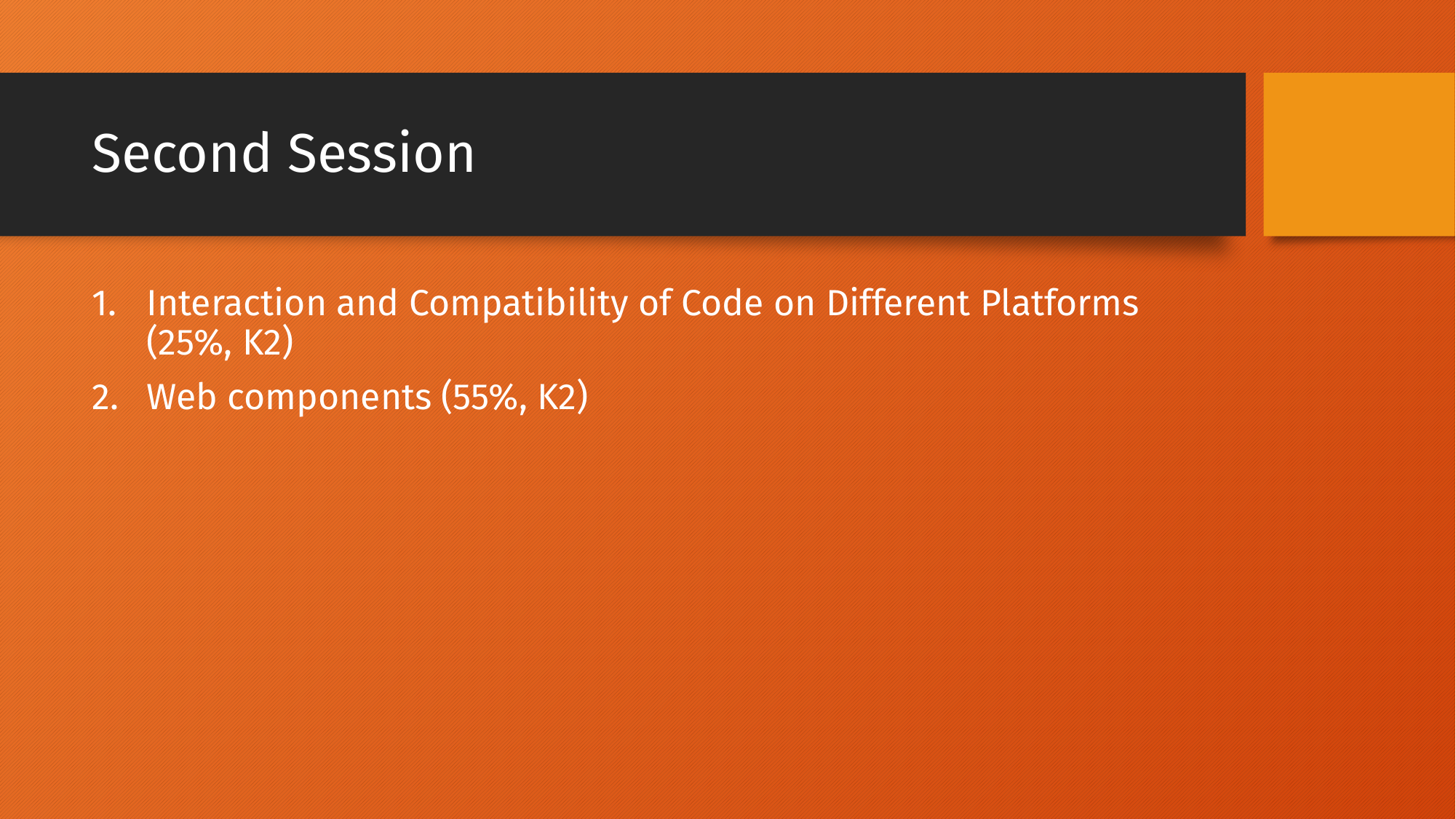

# Second Session
Interaction and Compatibility of Code on Different Platforms (25%, K2)
Web components (55%, K2)